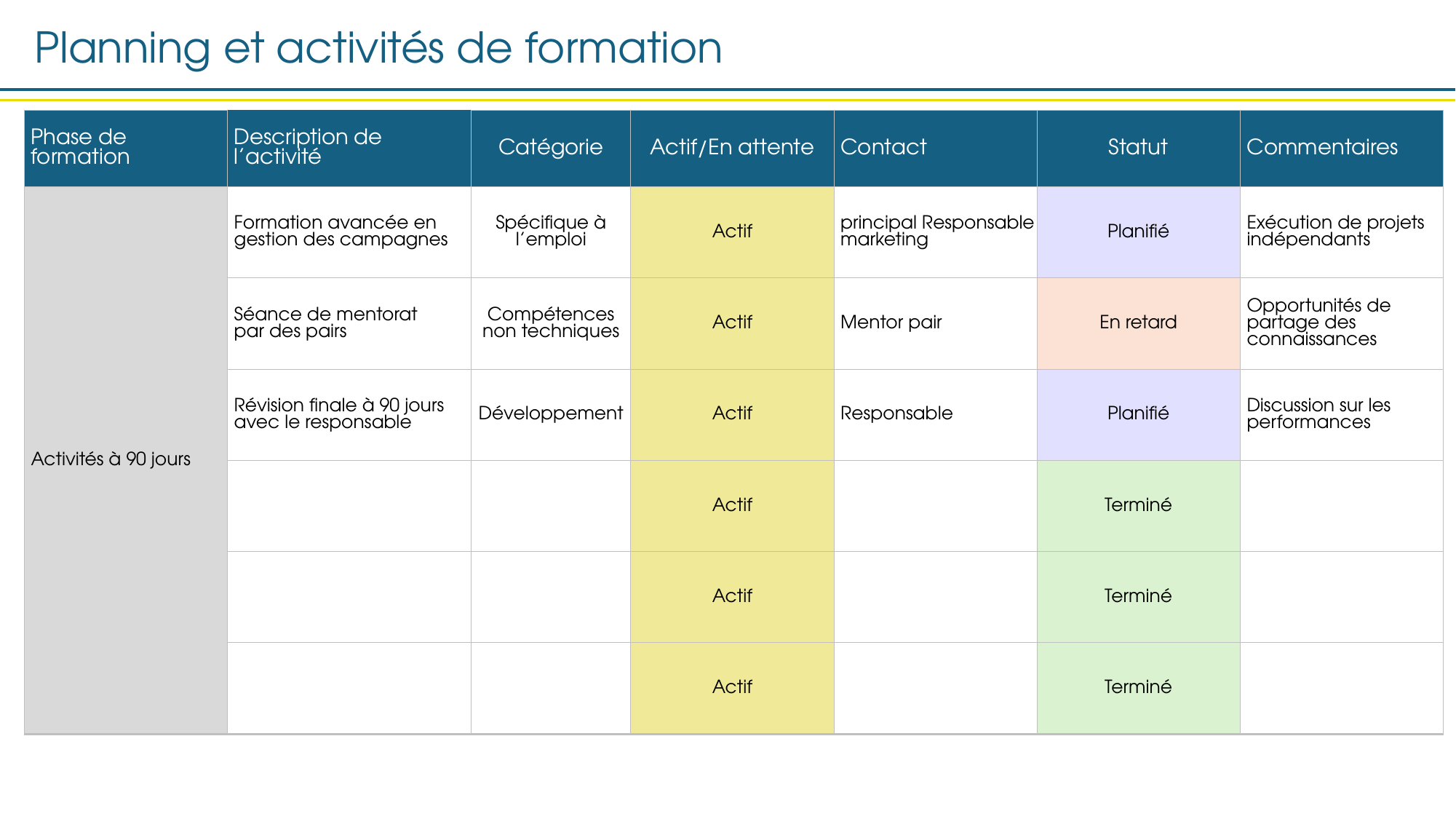

Planning et activités de formation
| Phase de formation | Description de l’activité | Catégorie | Actif/En attente | Contact | Statut | Commentaires |
| --- | --- | --- | --- | --- | --- | --- |
| Activités à 90 jours | Formation avancée en gestion des campagnes | Spécifique à l’emploi | Actif | principal Responsable marketing | Planifié | Exécution de projets indépendants |
|  | Séance de mentorat par des pairs | Compétences non techniques | Actif | Mentor pair | En retard | Opportunités de partage des connaissances |
|  | Révision finale à 90 jours avec le responsable | Développement | Actif | Responsable | Planifié | Discussion sur les performances |
|  |  |  | Actif |  | Terminé |  |
|  |  |  | Actif |  | Terminé |  |
|  |  |  | Actif |  | Terminé |  |